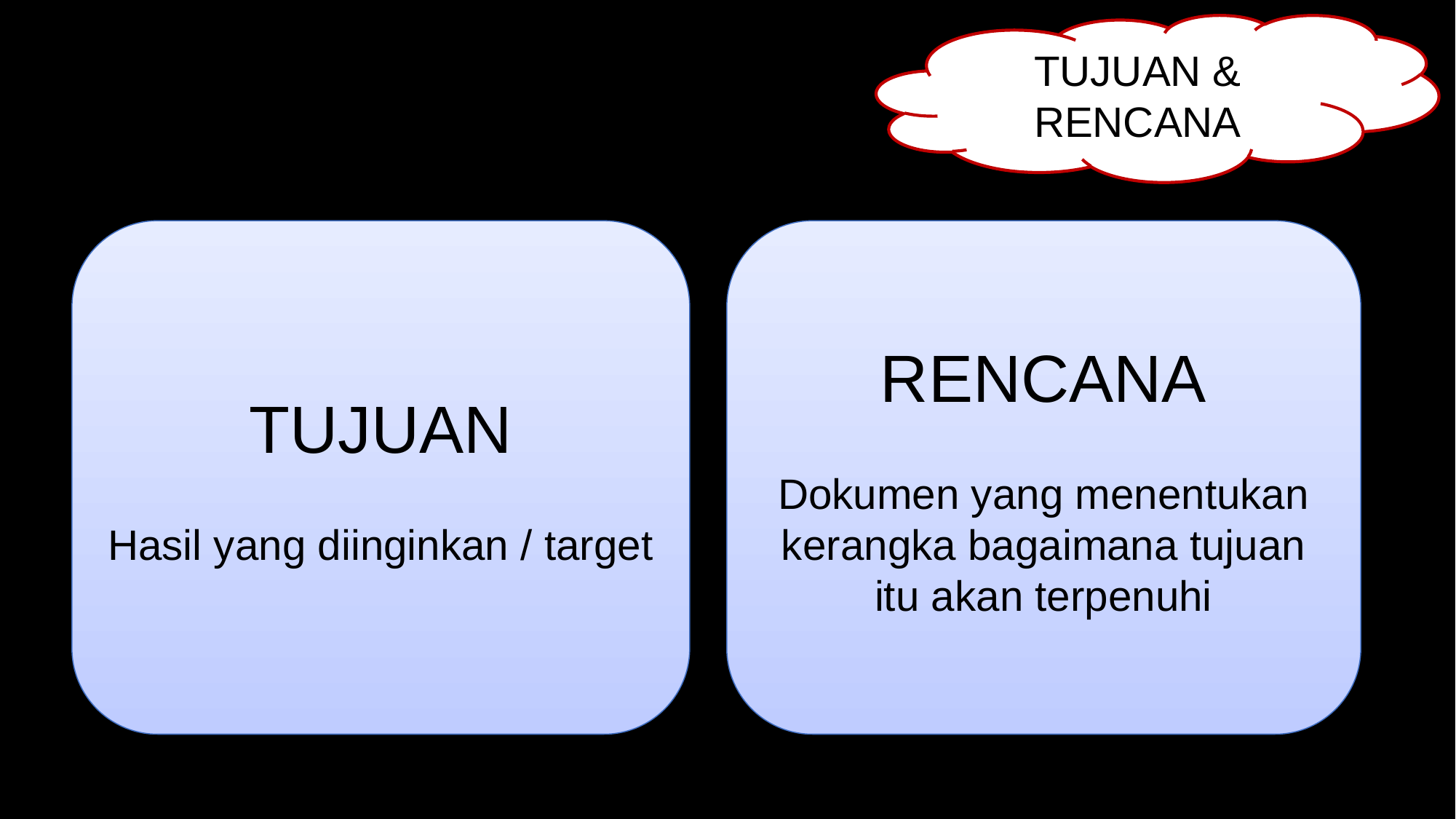

TUJUAN & RENCANA
RENCANA

Dokumen yang menentukan kerangka bagaimana tujuan itu akan terpenuhi
TUJUAN

Hasil yang diinginkan / target